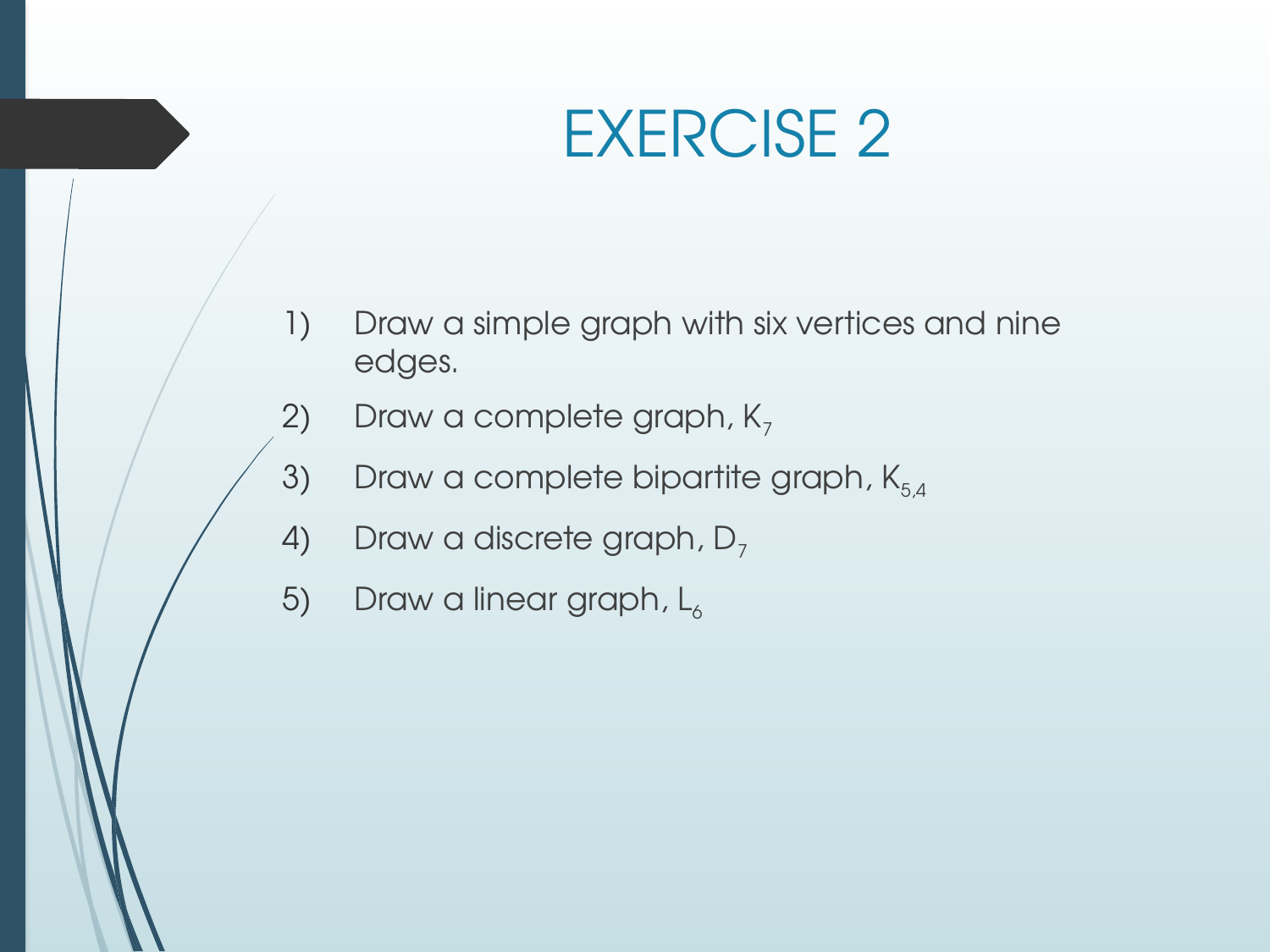

# EXERCISE 2
Draw a simple graph with six vertices and nine edges.
Draw a complete graph, K7
Draw a complete bipartite graph, K5,4
Draw a discrete graph, D7
Draw a linear graph, L6